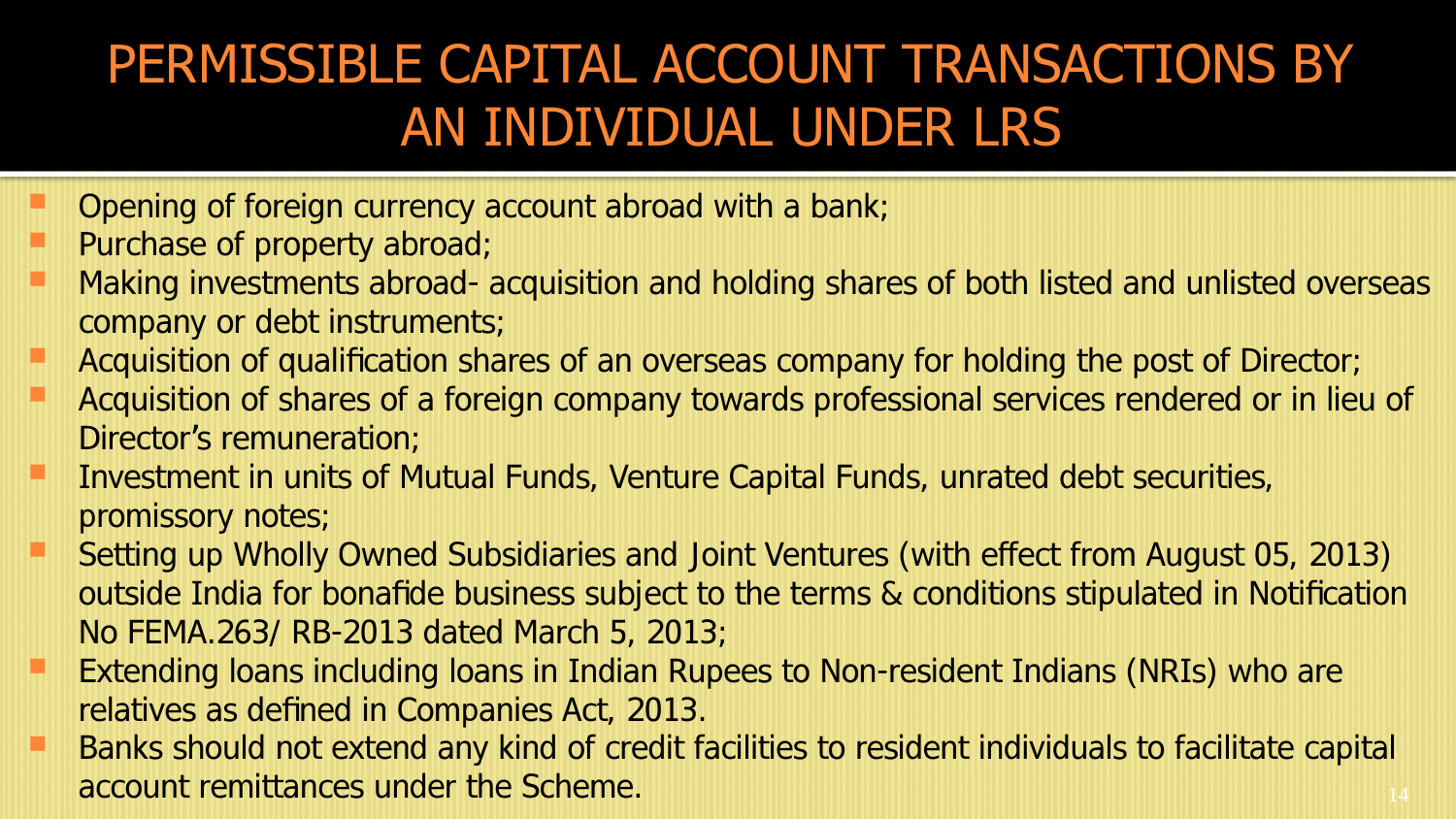

# PERMISSIBLE CAPITAL ACCOUNT TRANSACTIONS BY AN INDIVIDUAL UNDER LRS
Opening of foreign currency account abroad with a bank;
Purchase of property abroad;
Making investments abroad- acquisition and holding shares of both listed and unlisted overseas company or debt instruments;
Acquisition of qualification shares of an overseas company for holding the post of Director;
Acquisition of shares of a foreign company towards professional services rendered or in lieu of Director’s remuneration;
Investment in units of Mutual Funds, Venture Capital Funds, unrated debt securities, promissory notes;
Setting up Wholly Owned Subsidiaries and Joint Ventures (with effect from August 05, 2013) outside India for bonafide business subject to the terms & conditions stipulated in Notification No FEMA.263/ RB-2013 dated March 5, 2013;
Extending loans including loans in Indian Rupees to Non-resident Indians (NRIs) who are relatives as defined in Companies Act, 2013.
Banks should not extend any kind of credit facilities to resident individuals to facilitate capital account remittances under the Scheme.

14